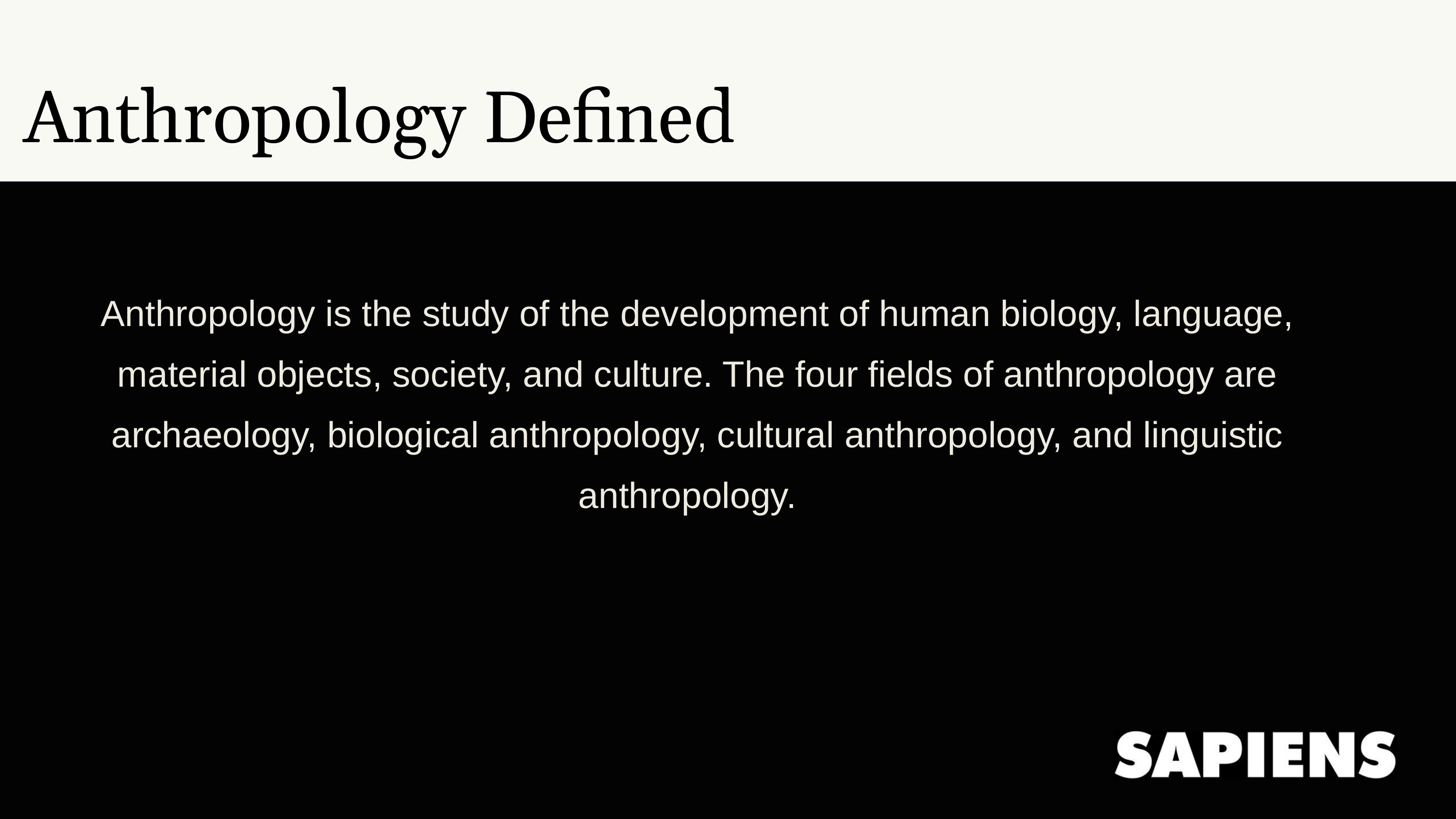

Anthropology Defined
Anthropology is the study of the development of human biology, language, material objects, society, and culture. The four fields of anthropology are archaeology, biological anthropology, cultural anthropology, and linguistic anthropology.